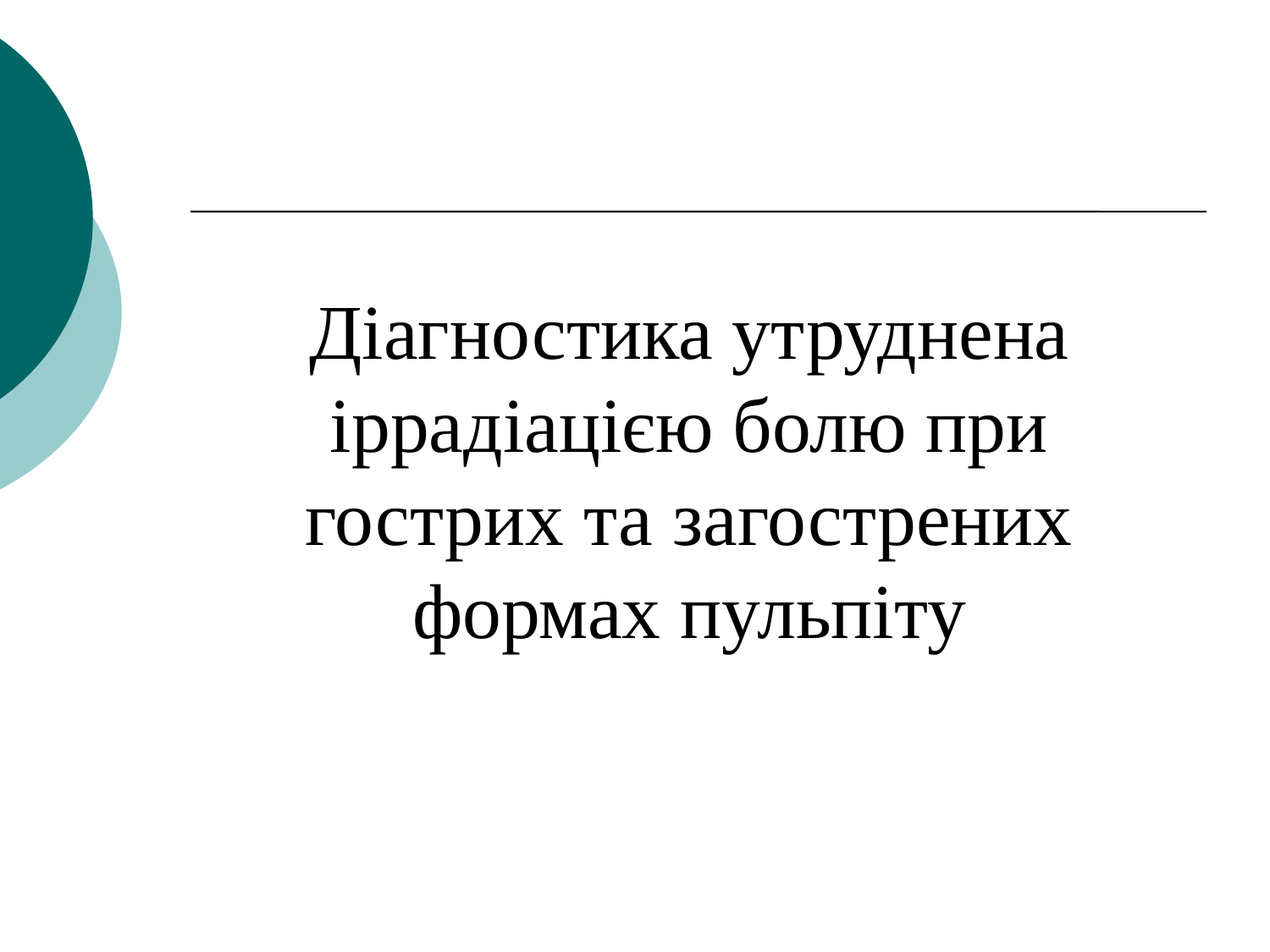

Діагностика утруднена іррадіацією болю при гострих та загострених формах пульпіту